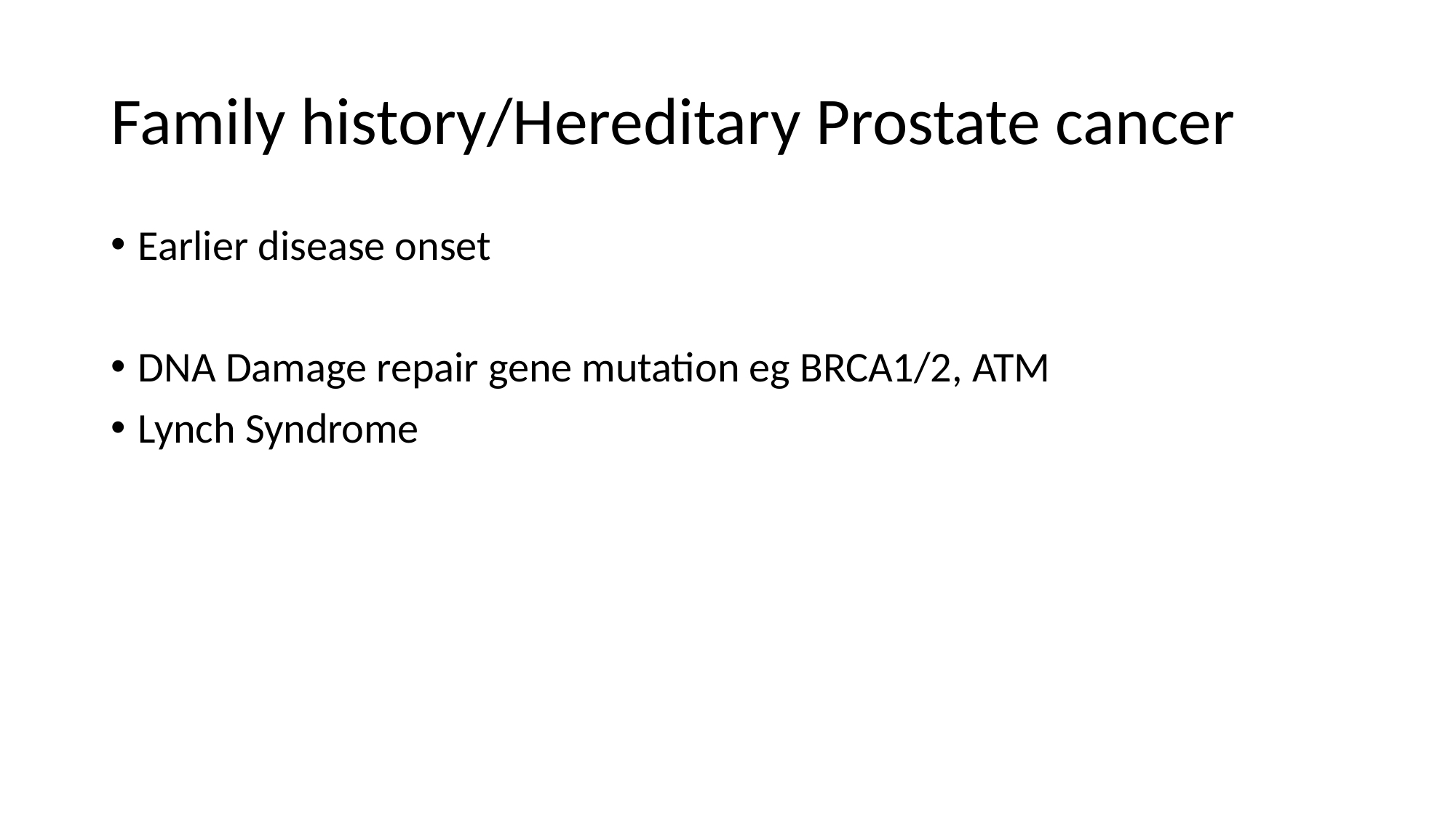

# Family history/Hereditary Prostate cancer
Earlier disease onset

DNA Damage repair gene mutation eg BRCA1/2, ATM
Lynch Syndrome